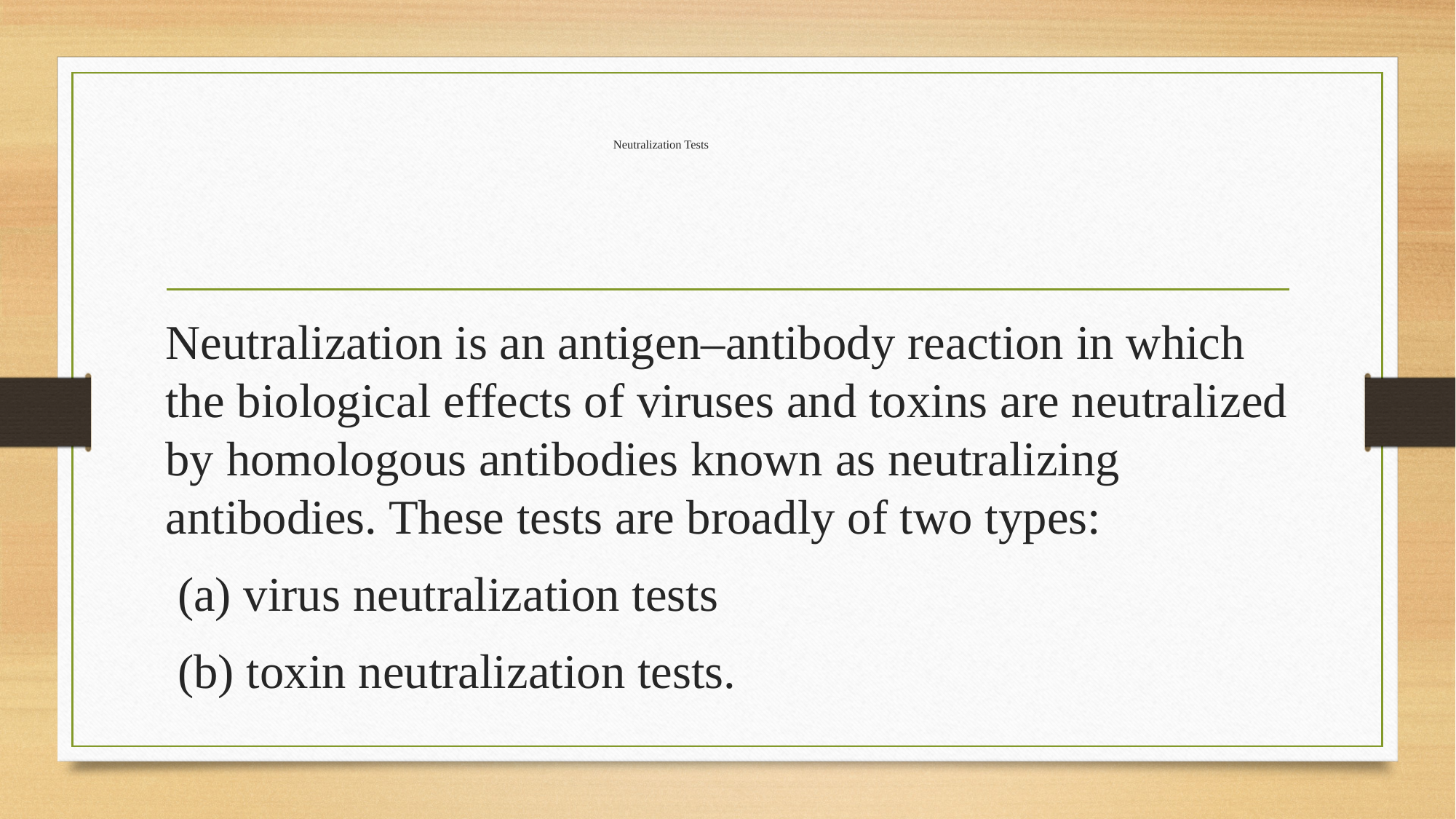

# Neutralization Tests
Neutralization is an antigen–antibody reaction in which the biological effects of viruses and toxins are neutralized by homologous antibodies known as neutralizing antibodies. These tests are broadly of two types:
 (a) virus neutralization tests
 (b) toxin neutralization tests.